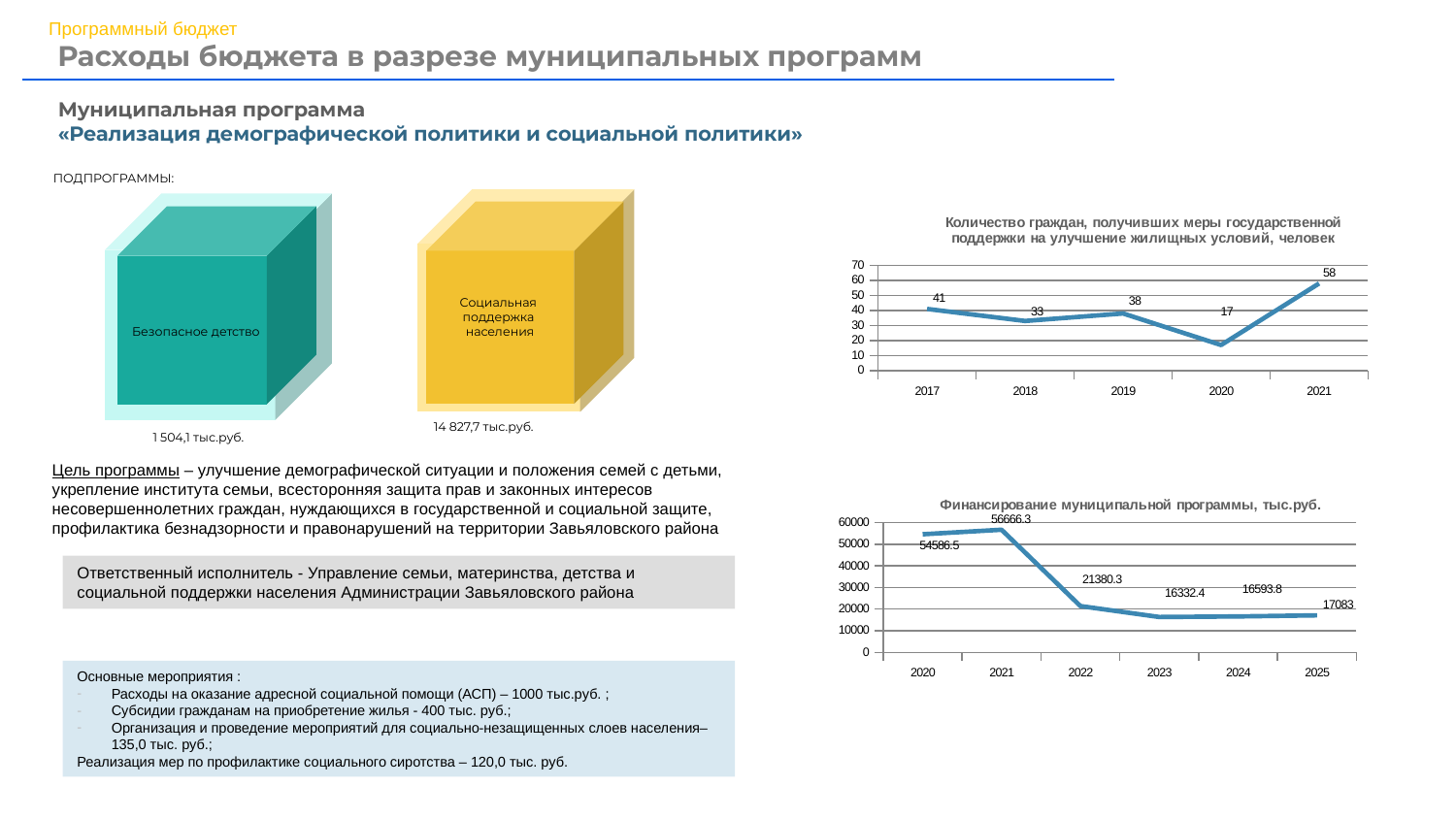

Программный бюджет
Расходы бюджета в разрезе муниципальных программ
Муниципальная программа
«Реализация демографической политики и социальной политики»
ПОДПРОГРАММЫ:

Социальная
поддержка  населения

Безопасное детство

### Chart: Количество граждан, получивших меры государственной поддержки на улучшение жилищных условий, человек

| Category | человек |
|---|---|
| 2017 | 41.0 |
| 2018 | 33.0 |
| 2019 | 38.0 |
| 2020 | 17.0 |
| 2021 | 58.0 |
14 827,7 тыс.руб.
1 504,1 тыс.руб.
Цель программы – улучшение демографической ситуации и положения семей с детьми, укрепление института семьи, всесторонняя защита прав и законных интересов несовершеннолетних граждан, нуждающихся в государственной и социальной защите, профилактика безнадзорности и правонарушений на территории Завьяловского района

### Chart: Финансирование муниципальной программы, тыс.руб.

| Category | Финансирование муниципальной программы, млн.руб. |
|---|---|
| 2020 | 54586.5 |
| 2021 | 56666.3 |
| 2022 | 21380.3 |
| 2023 | 16332.4 |
| 2024 | 16593.8 |
| 2025 | 17083.0 |
Ответственный исполнитель - Управление семьи, материнства, детства и социальной поддержки населения Администрации Завьяловского района
Основные мероприятия :
Расходы на оказание адресной социальной помощи (АСП) – 1000 тыс.руб. ;
Субсидии гражданам на приобретение жилья - 400 тыс. руб.;
Организация и проведение мероприятий для социально-незащищенных слоев населения–  135,0 тыс. руб.;
Реализация мер по профилактике социального сиротства – 120,0 тыс. руб.